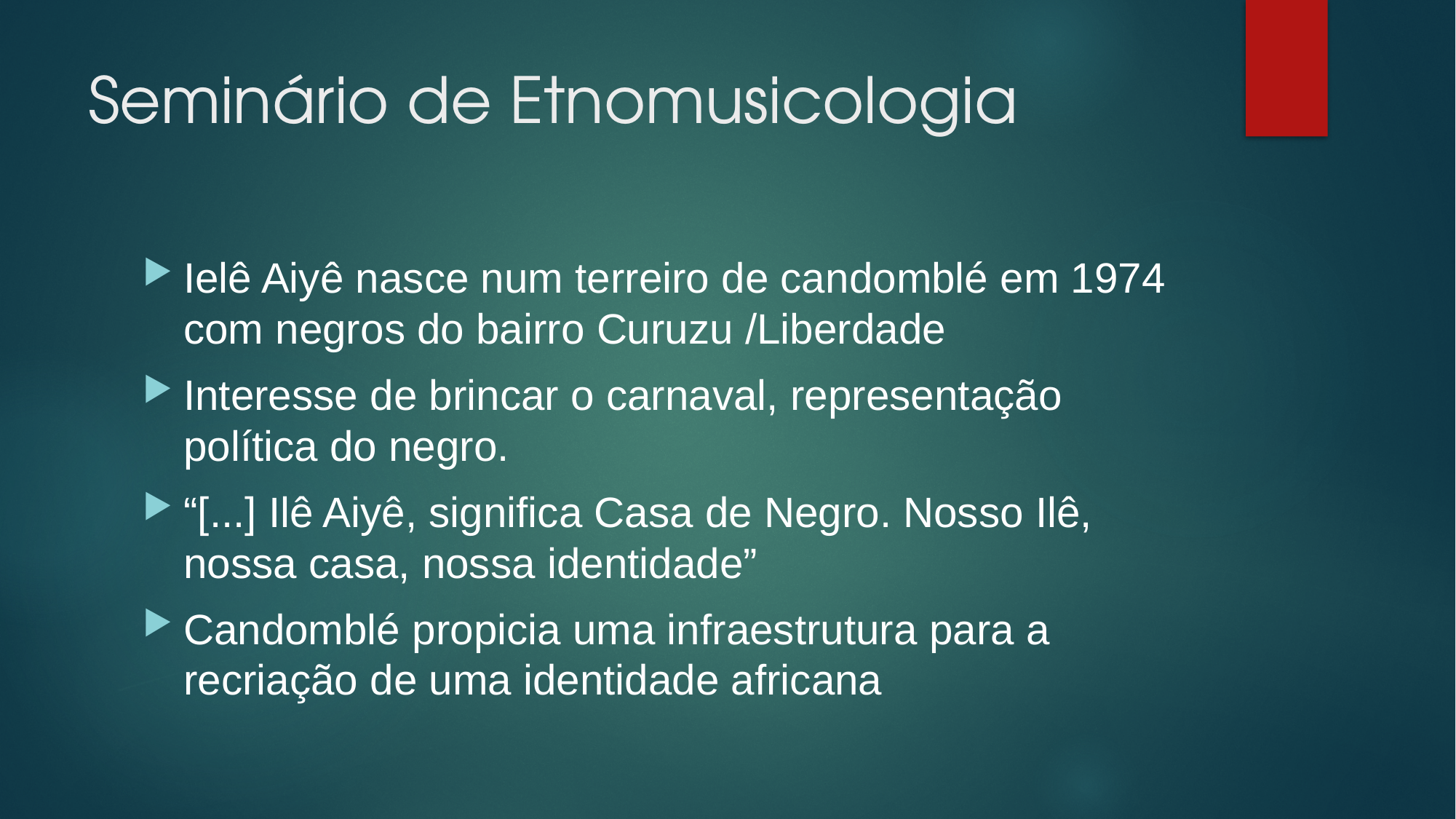

# Seminário de Etnomusicologia
Ielê Aiyê nasce num terreiro de candomblé em 1974 com negros do bairro Curuzu /Liberdade
Interesse de brincar o carnaval, representação política do negro.
“[...] Ilê Aiyê, significa Casa de Negro. Nosso Ilê, nossa casa, nossa identidade”
Candomblé propicia uma infraestrutura para a recriação de uma identidade africana